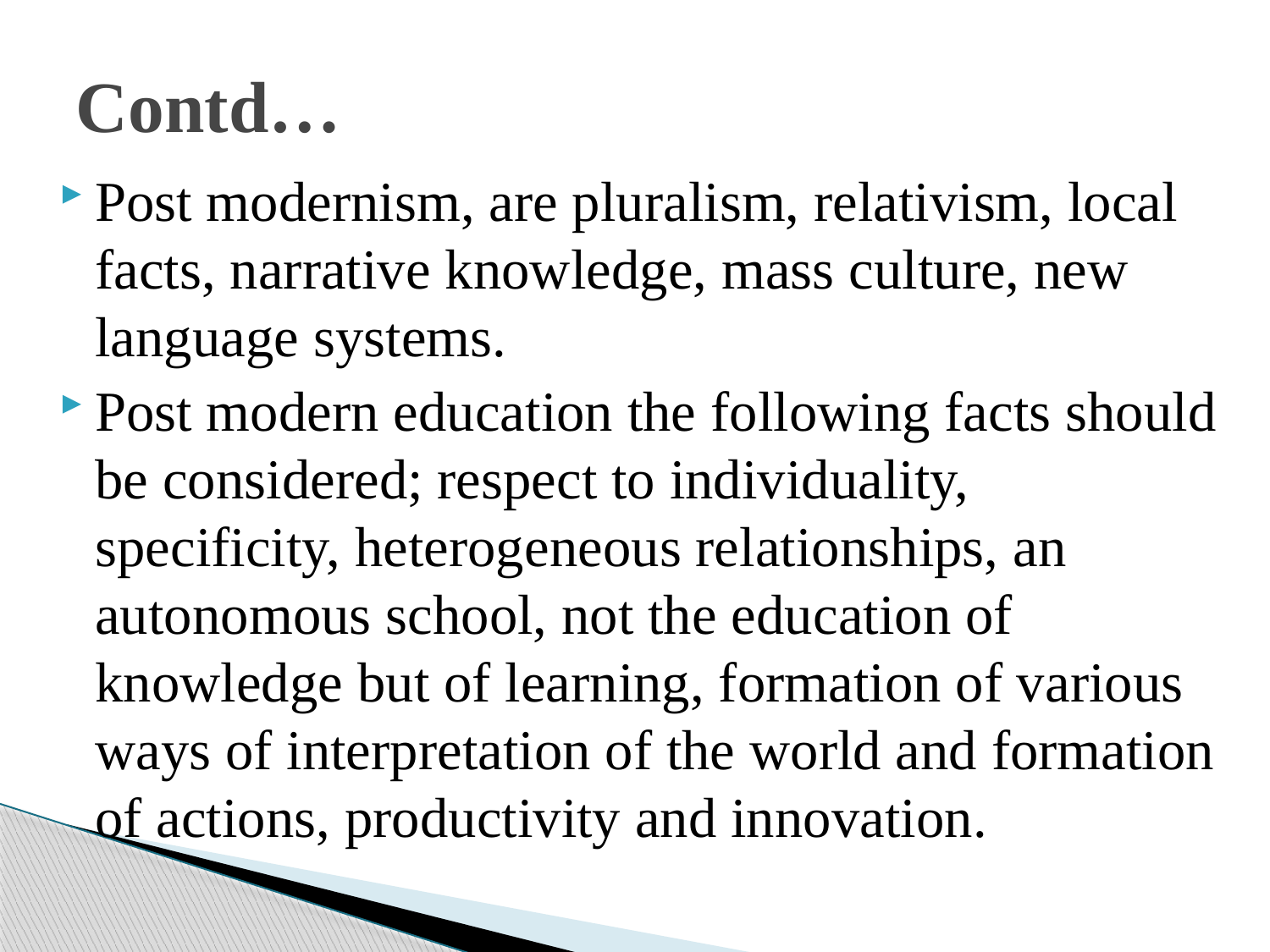

# Contd…
Post modernism, are pluralism, relativism, local facts, narrative knowledge, mass culture, new language systems.
Post modern education the following facts should be considered; respect to individuality, specificity, heterogeneous relationships, an autonomous school, not the education of knowledge but of learning, formation of various ways of interpretation of the world and formation of actions, productivity and innovation.